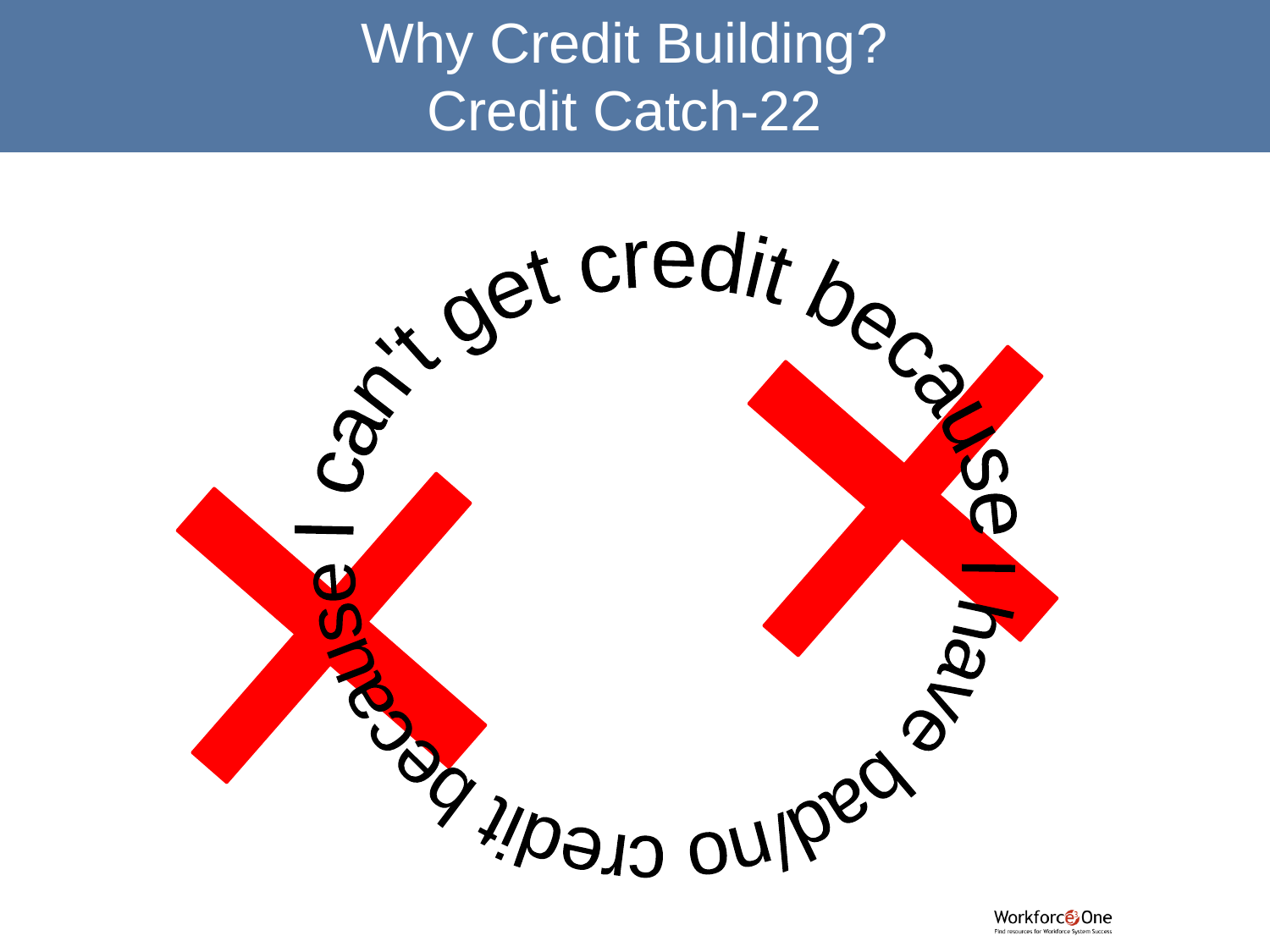

Why Credit Building?
Credit Catch-22

I have bad/no credit because
I can't get credit because